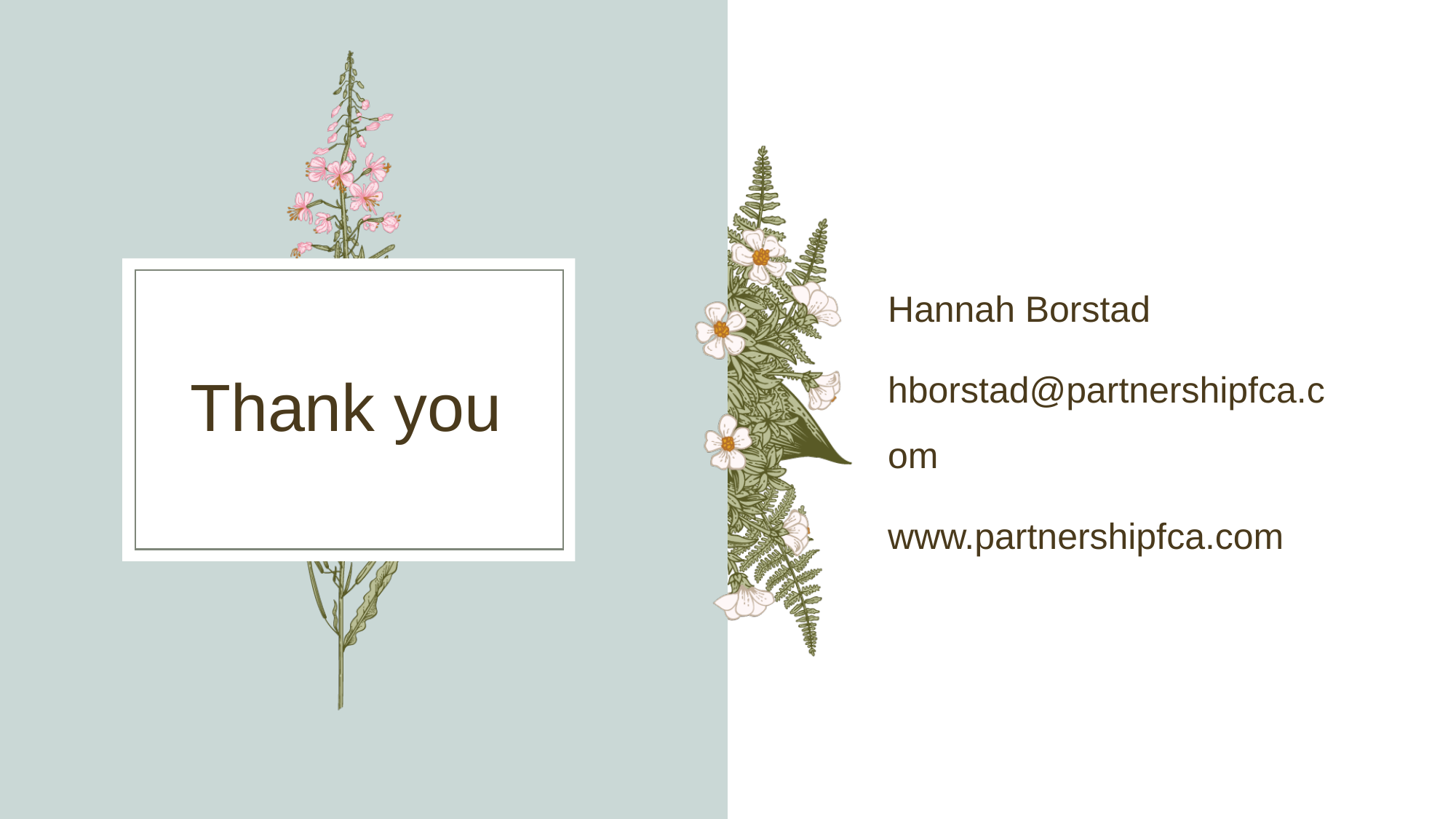

Hannah Borstad
hborstad@partnershipfca.com
www.partnershipfca.com
# Thank you